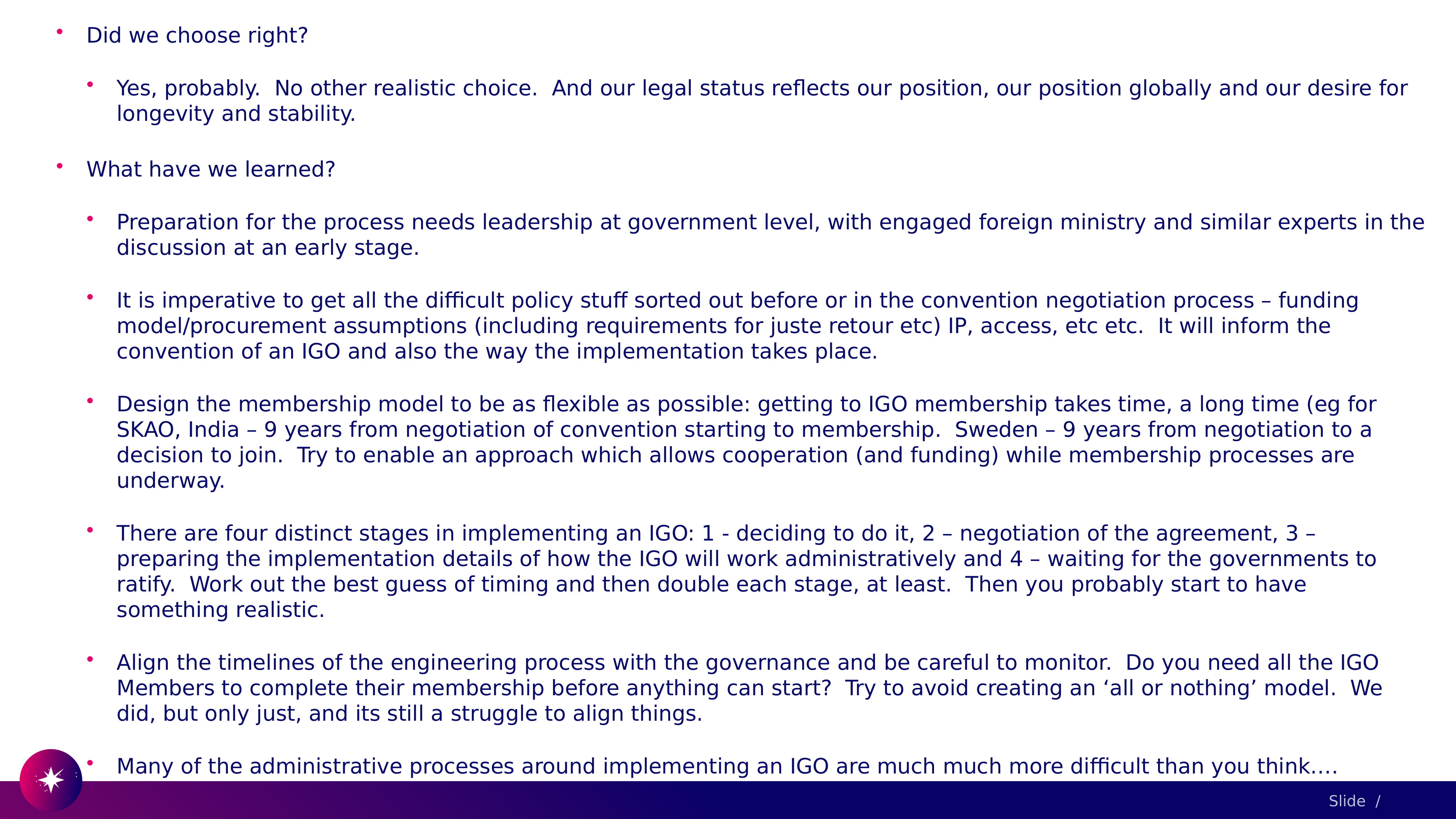

Did we choose right?
Yes, probably.  No other realistic choice.  And our legal status reflects our position, our position globally and our desire for longevity and stability.
What have we learned?
Preparation for the process needs leadership at government level, with engaged foreign ministry and similar experts in the discussion at an early stage.
It is imperative to get all the difficult policy stuff sorted out before or in the convention negotiation process – funding model/procurement assumptions (including requirements for juste retour etc) IP, access, etc etc.  It will inform the convention of an IGO and also the way the implementation takes place.
Design the membership model to be as flexible as possible: getting to IGO membership takes time, a long time (eg for SKAO, India – 9 years from negotiation of convention starting to membership.  Sweden – 9 years from negotiation to a decision to join.  Try to enable an approach which allows cooperation (and funding) while membership processes are underway.
There are four distinct stages in implementing an IGO: 1 - deciding to do it, 2 – negotiation of the agreement, 3 – preparing the implementation details of how the IGO will work administratively and 4 – waiting for the governments to ratify.  Work out the best guess of timing and then double each stage, at least.  Then you probably start to have something realistic.
Align the timelines of the engineering process with the governance and be careful to monitor.  Do you need all the IGO Members to complete their membership before anything can start?  Try to avoid creating an ‘all or nothing’ model.  We did, but only just, and its still a struggle to align things.
Many of the administrative processes around implementing an IGO are much much more difficult than you think….